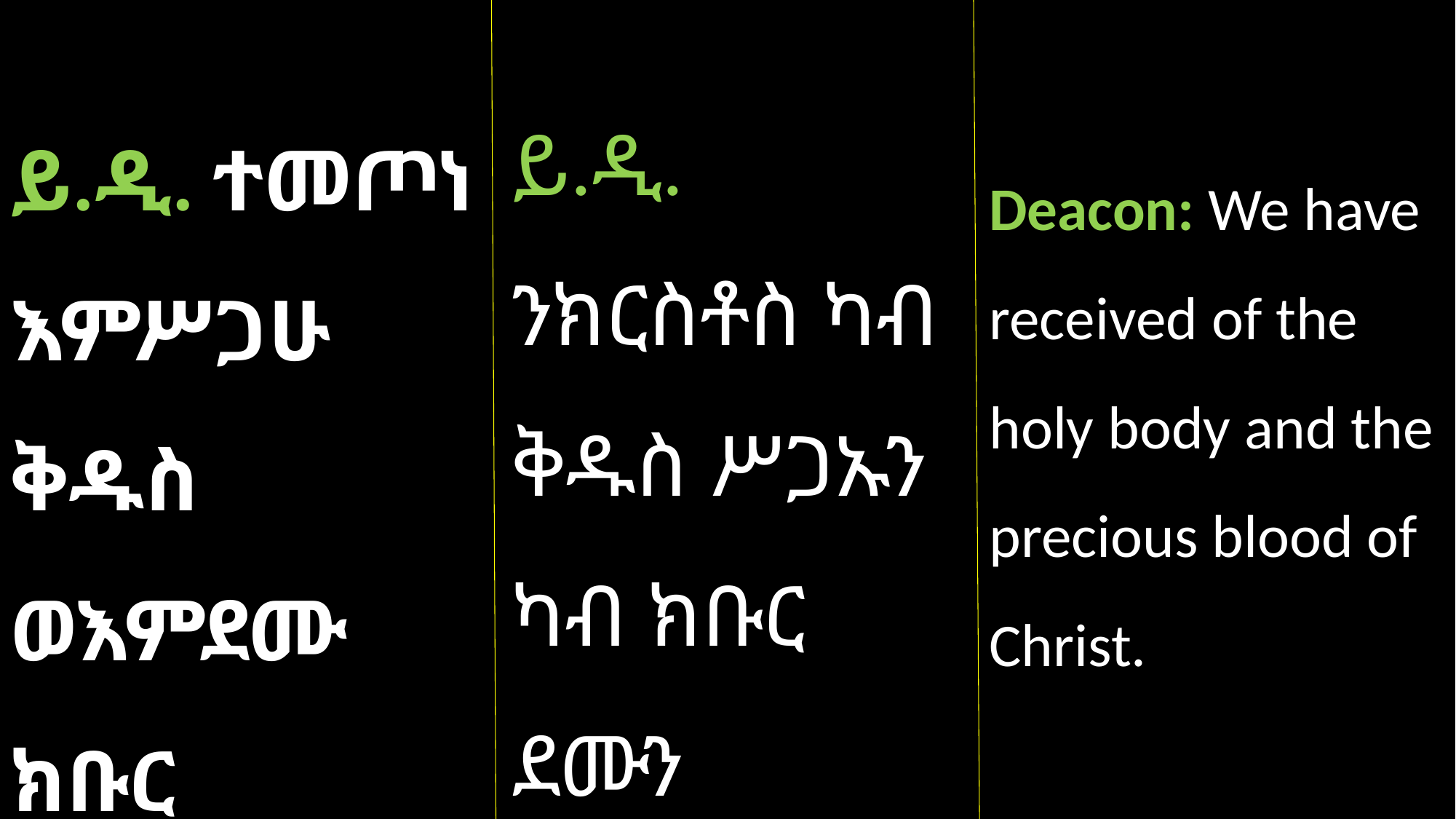

ይ.ዲ. ንክርስቶስ ካብ ቅዱስ ሥጋኡን ካብ ክቡር ደሙን ተቐበልና።
ይ.ዲ. ተመጦነ እምሥጋሁ ቅዱስ ወእምደሙ ክቡር ለክርስቶስ።
Deacon: We have received of the holy body and the precious blood of Christ.